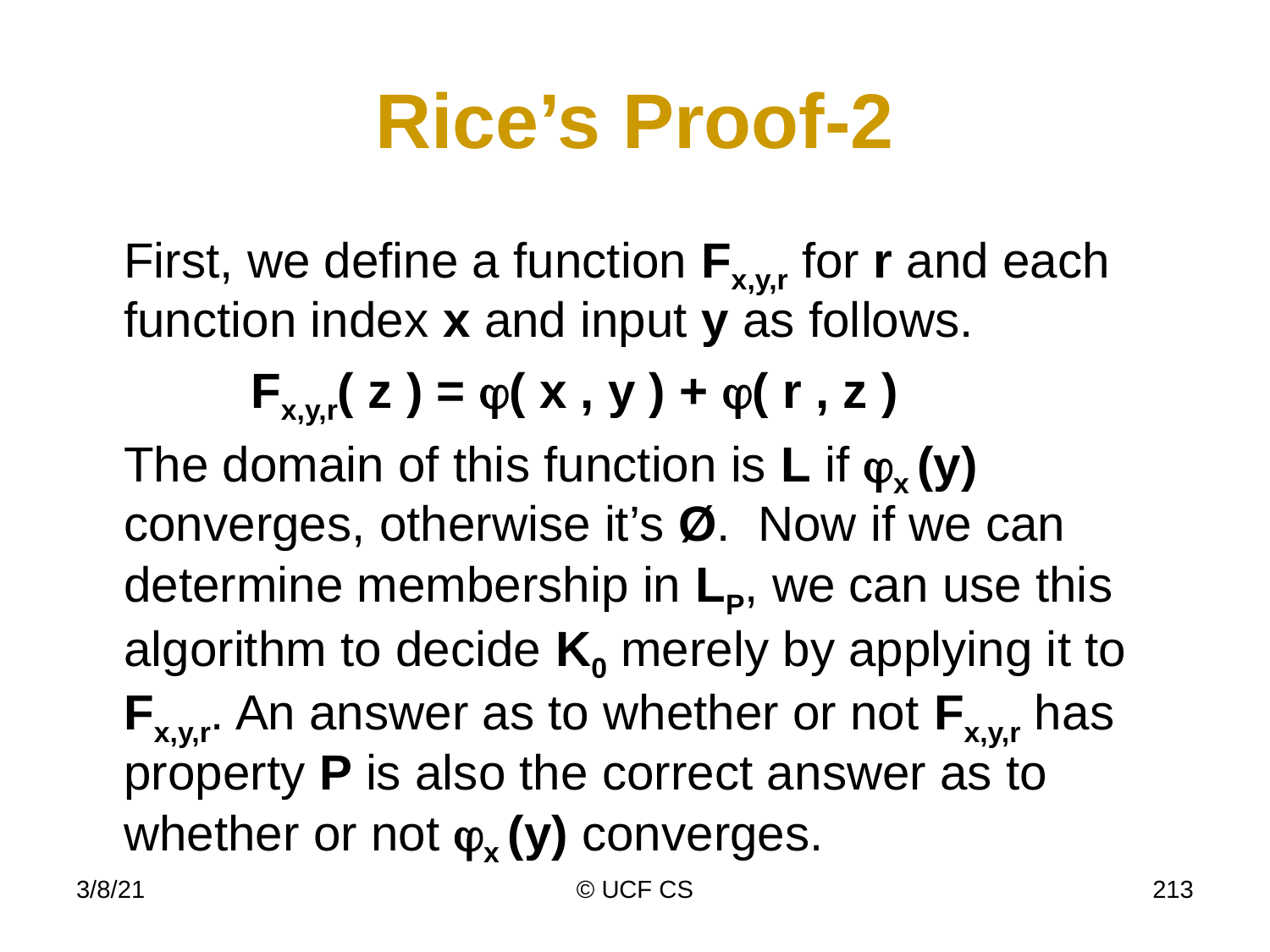

# Rice’s Proof-2
	First, we define a function Fx,y,r for r and each function index x and input y as follows.
		Fx,y,r( z ) = ϕ( x , y ) + ϕ( r , z )
	The domain of this function is L if ϕx (y) converges, otherwise it’s Ø.  Now if we can determine membership in LP, we can use this algorithm to decide K0 merely by applying it to Fx,y,r. An answer as to whether or not Fx,y,r has property P is also the correct answer as to whether or not ϕx (y) converges.
3/8/21
© UCF CS
213